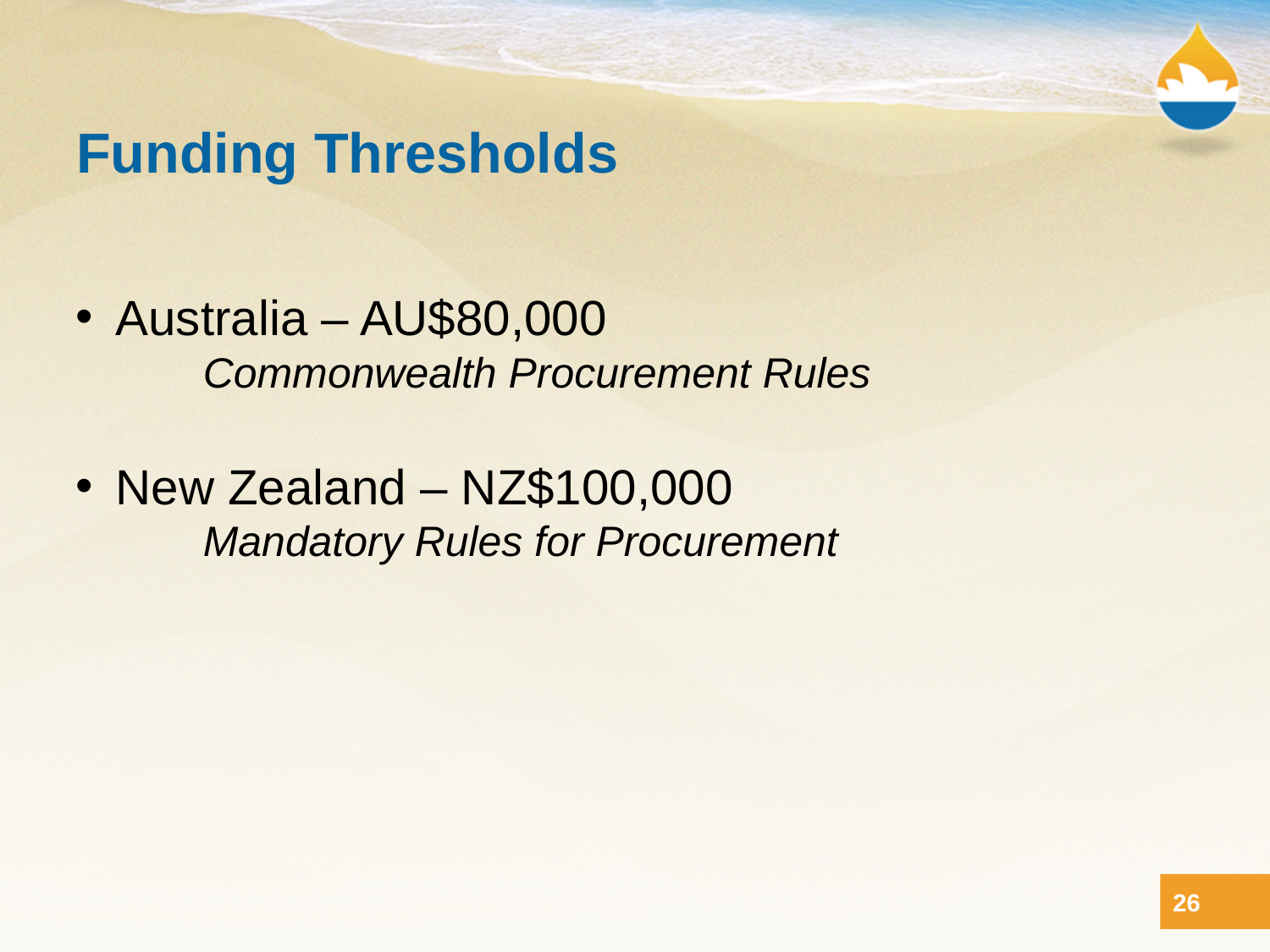

# Funding Thresholds
Australia – AU$80,000
	Commonwealth Procurement Rules

New Zealand – NZ$100,000
	Mandatory Rules for Procurement
26